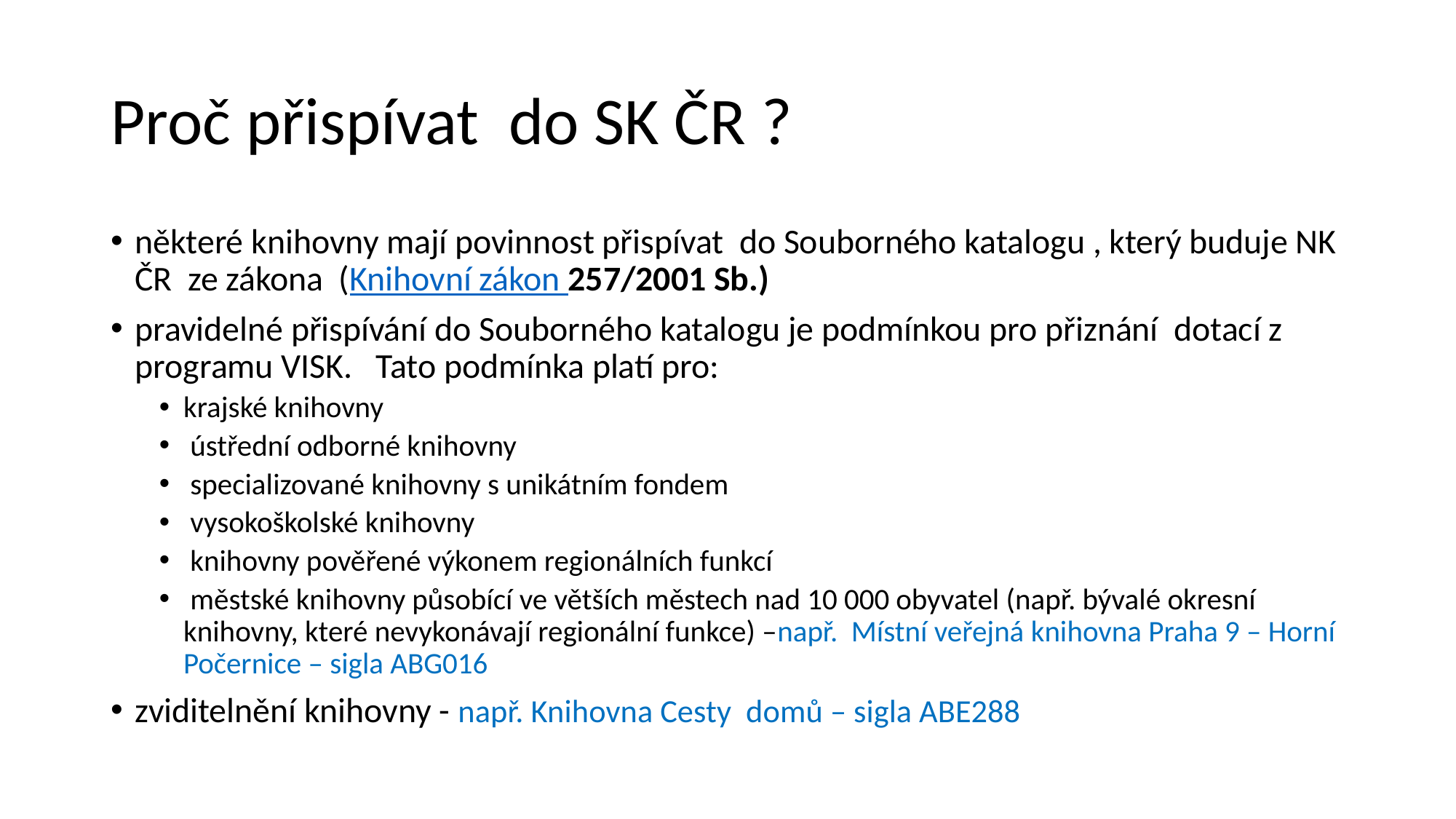

# Proč přispívat  do SK ČR ?
některé knihovny mají povinnost přispívat  do Souborného katalogu , který buduje NK ČR  ze zákona  (Knihovní zákon 257/2001 Sb.)
pravidelné přispívání do Souborného katalogu je podmínkou pro přiznání  dotací z  programu VISK.   Tato podmínka platí pro:
krajské knihovny
 ústřední odborné knihovny
 specializované knihovny s unikátním fondem
 vysokoškolské knihovny
 knihovny pověřené výkonem regionálních funkcí
 městské knihovny působící ve větších městech nad 10 000 obyvatel (např. bývalé okresní knihovny, které nevykonávají regionální funkce) –např.  Místní veřejná knihovna Praha 9 – Horní Počernice – sigla ABG016
zviditelnění knihovny - např. Knihovna Cesty  domů – sigla ABE288